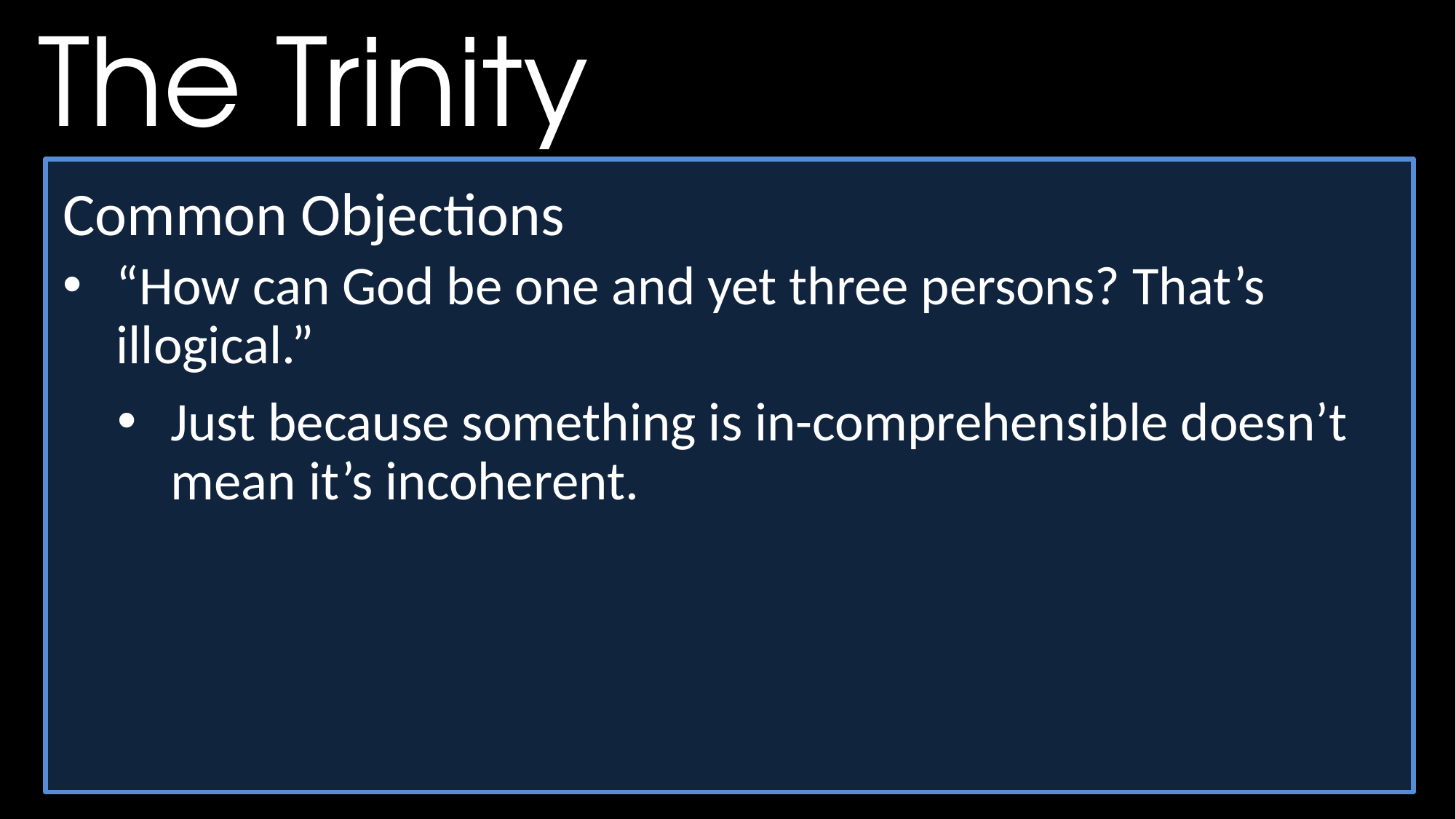

The Trinity
►	Jesus says, God will send “another Advocate.” (v16).
►	This is the primary passage in the Bible where we get our teaching of the Trinity.
►	def. – There is one God who eternally exists as three distinct Persons — the Father, Son, and Holy Spirit.

Common Objections
“How can God be one and yet three persons? That’s illogical.”
Just because something is in-comprehensible doesn’t mean it’s incoherent.